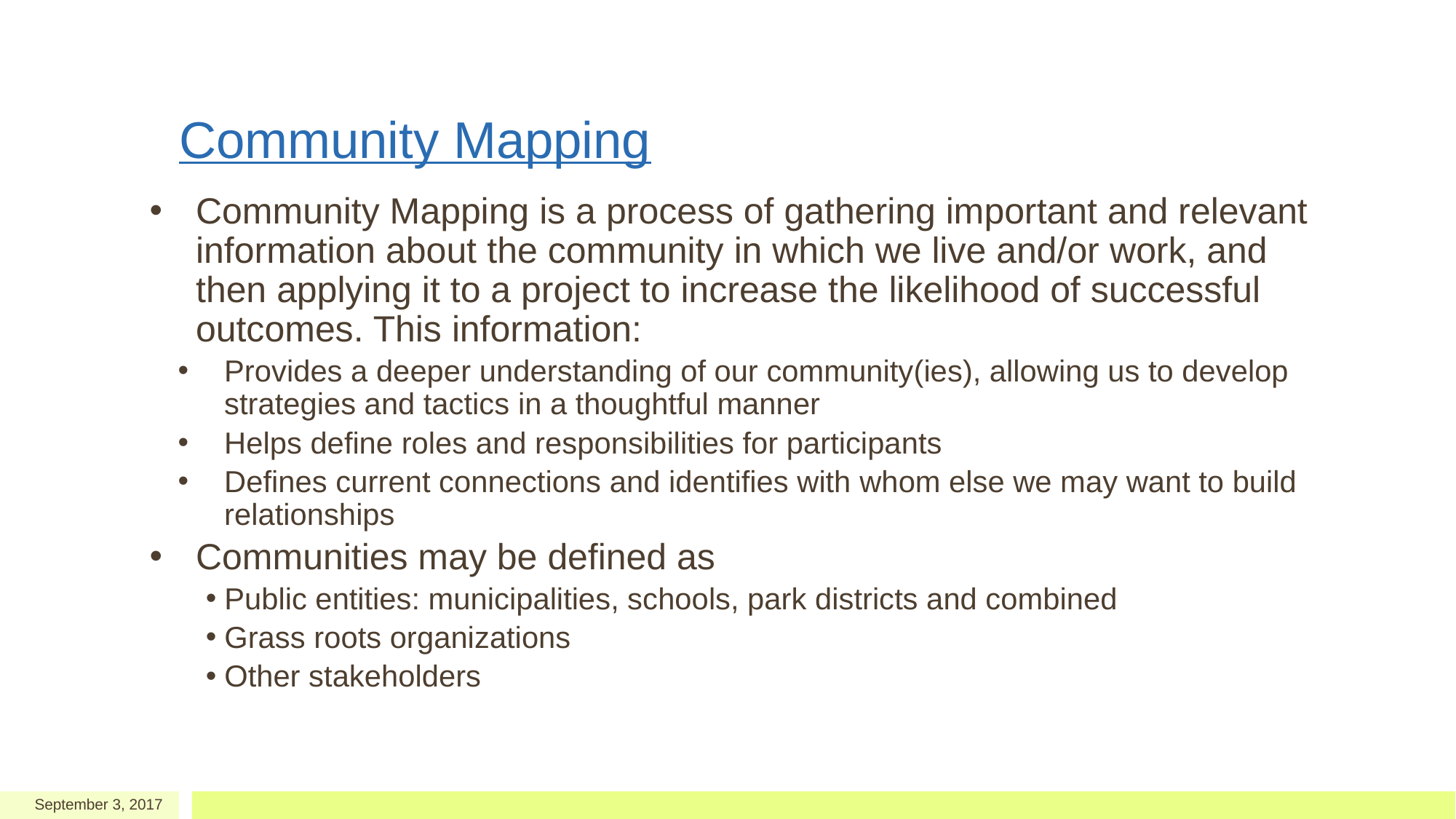

# Community Mapping
Community Mapping is a process of gathering important and relevant information about the community in which we live and/or work, and then applying it to a project to increase the likelihood of successful outcomes. This information:
Provides a deeper understanding of our community(ies), allowing us to develop strategies and tactics in a thoughtful manner
Helps define roles and responsibilities for participants
Defines current connections and identifies with whom else we may want to build relationships
Communities may be defined as
Public entities: municipalities, schools, park districts and combined
Grass roots organizations
Other stakeholders

September 3, 2017